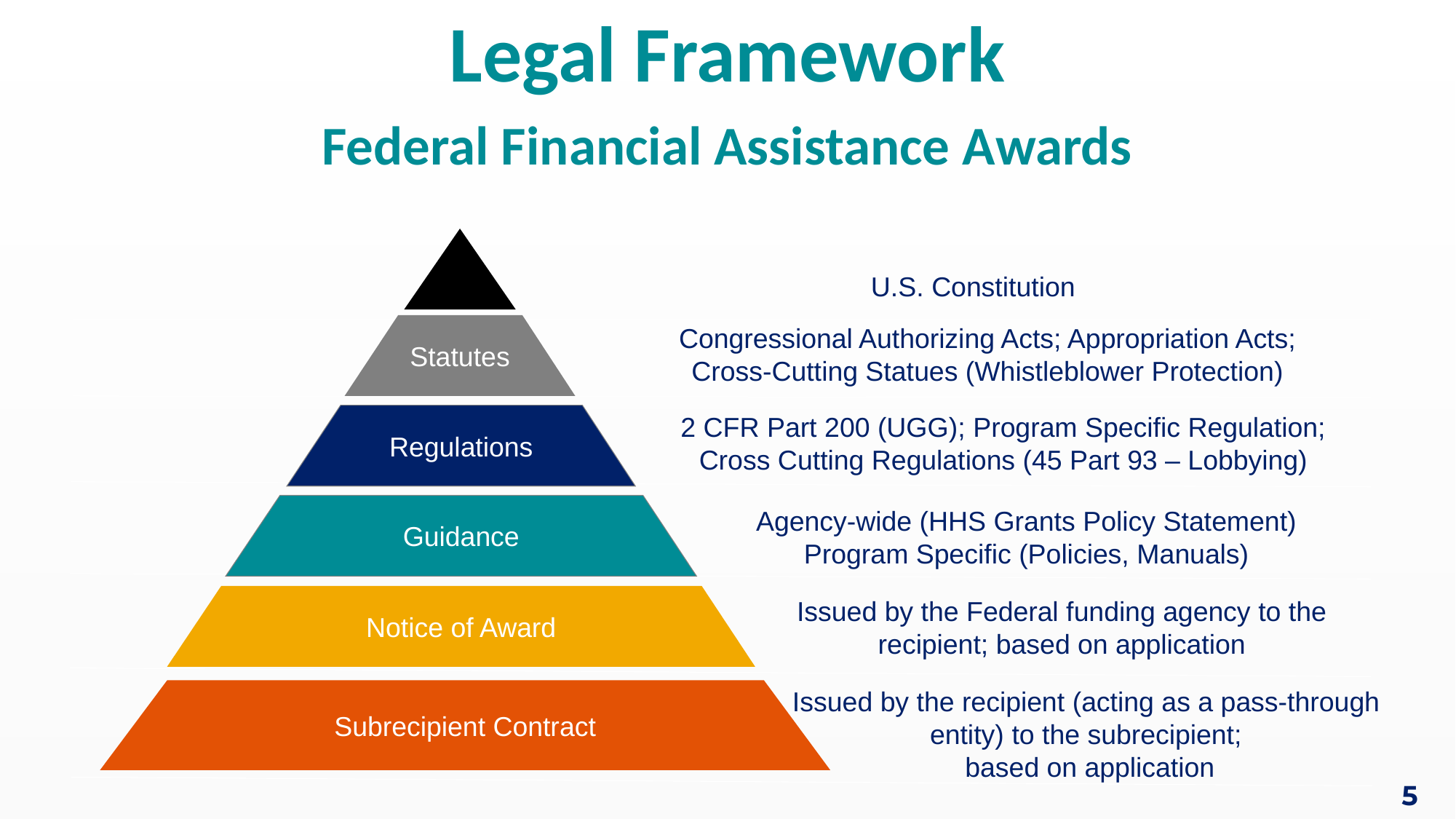

# Legal Framework
Federal Financial Assistance Awards

U.S. Constitution
Statutes
Congressional Authorizing Acts; Appropriation Acts;
Cross-Cutting Statues (Whistleblower Protection)
2 CFR Part 200 (UGG); Program Specific Regulation;
Cross Cutting Regulations (45 Part 93 – Lobbying)
Regulations
Guidance
Agency-wide (HHS Grants Policy Statement)
Program Specific (Policies, Manuals)
Notice of Award
Issued by the Federal funding agency to the recipient; based on application
Issued by the recipient (acting as a pass-through entity) to the subrecipient;
 based on application
Subrecipient Contract
5